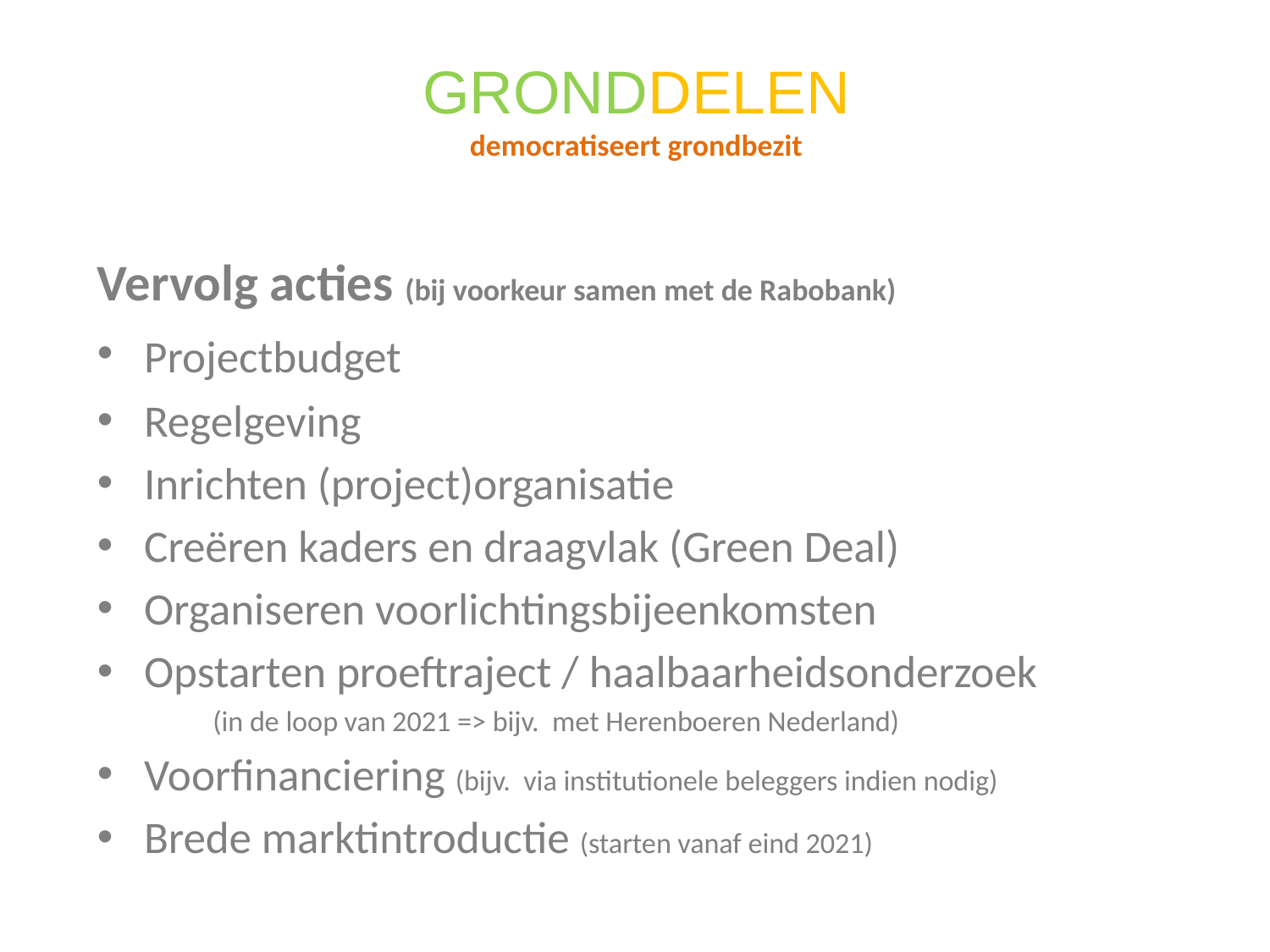

# GRONDDELEN democratiseert grondbezit

Vervolg acties (bij voorkeur samen met de Rabobank)
Projectbudget
Regelgeving
Inrichten (project)organisatie
Creëren kaders en draagvlak (Green Deal)
Organiseren voorlichtingsbijeenkomsten
Opstarten proeftraject / haalbaarheidsonderzoek
 	(in de loop van 2021 => bijv.  met Herenboeren Nederland)
Voorfinanciering (bijv.  via institutionele beleggers indien nodig)
Brede marktintroductie (starten vanaf eind 2021)